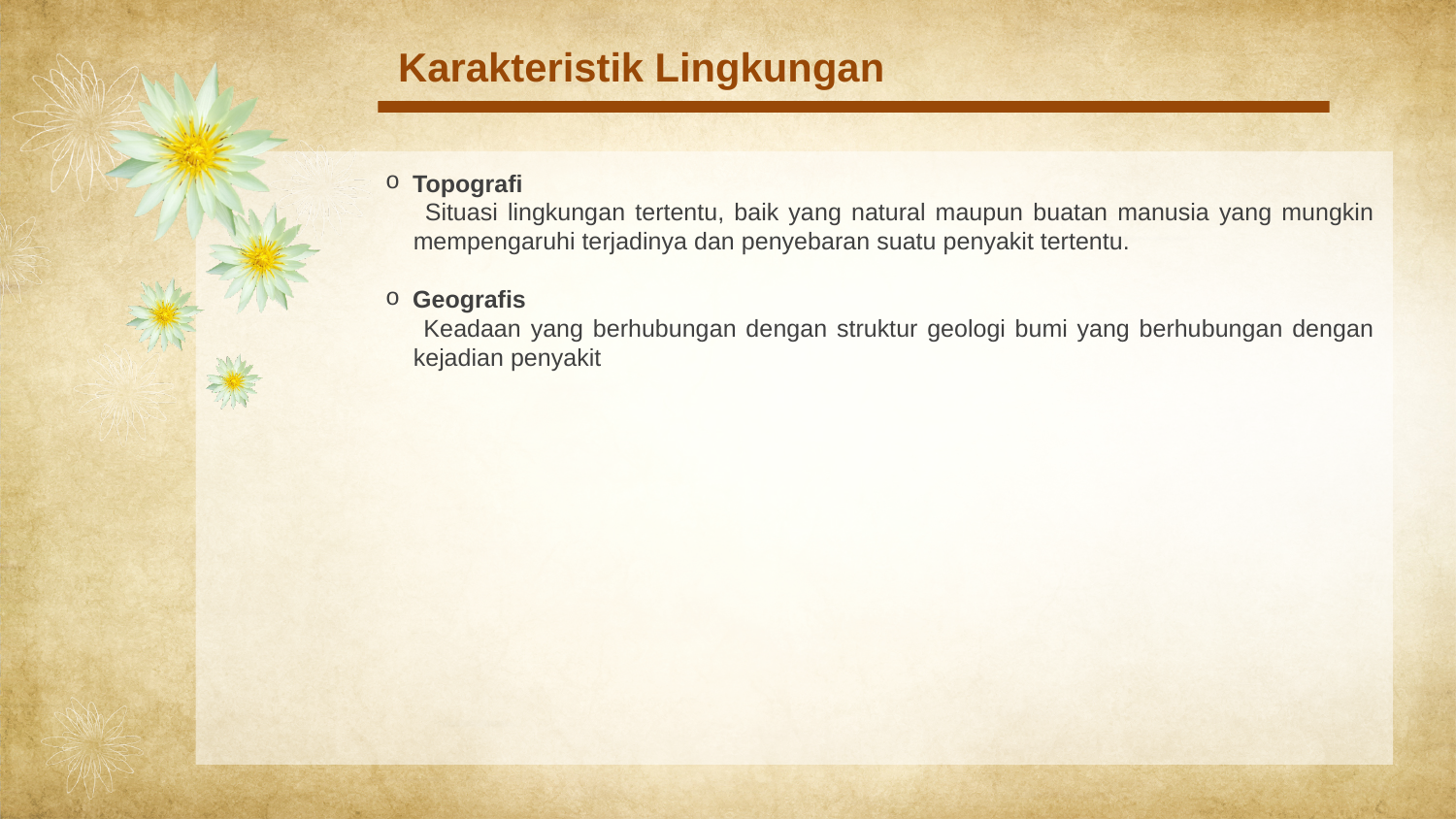

Karakteristik Lingkungan

Topografi
    Situasi lingkungan tertentu, baik yang natural maupun buatan manusia yang mungkin mempengaruhi terjadinya dan penyebaran suatu penyakit tertentu.

Geografis
    Keadaan yang berhubungan dengan struktur geologi bumi yang berhubungan dengan kejadian penyakit